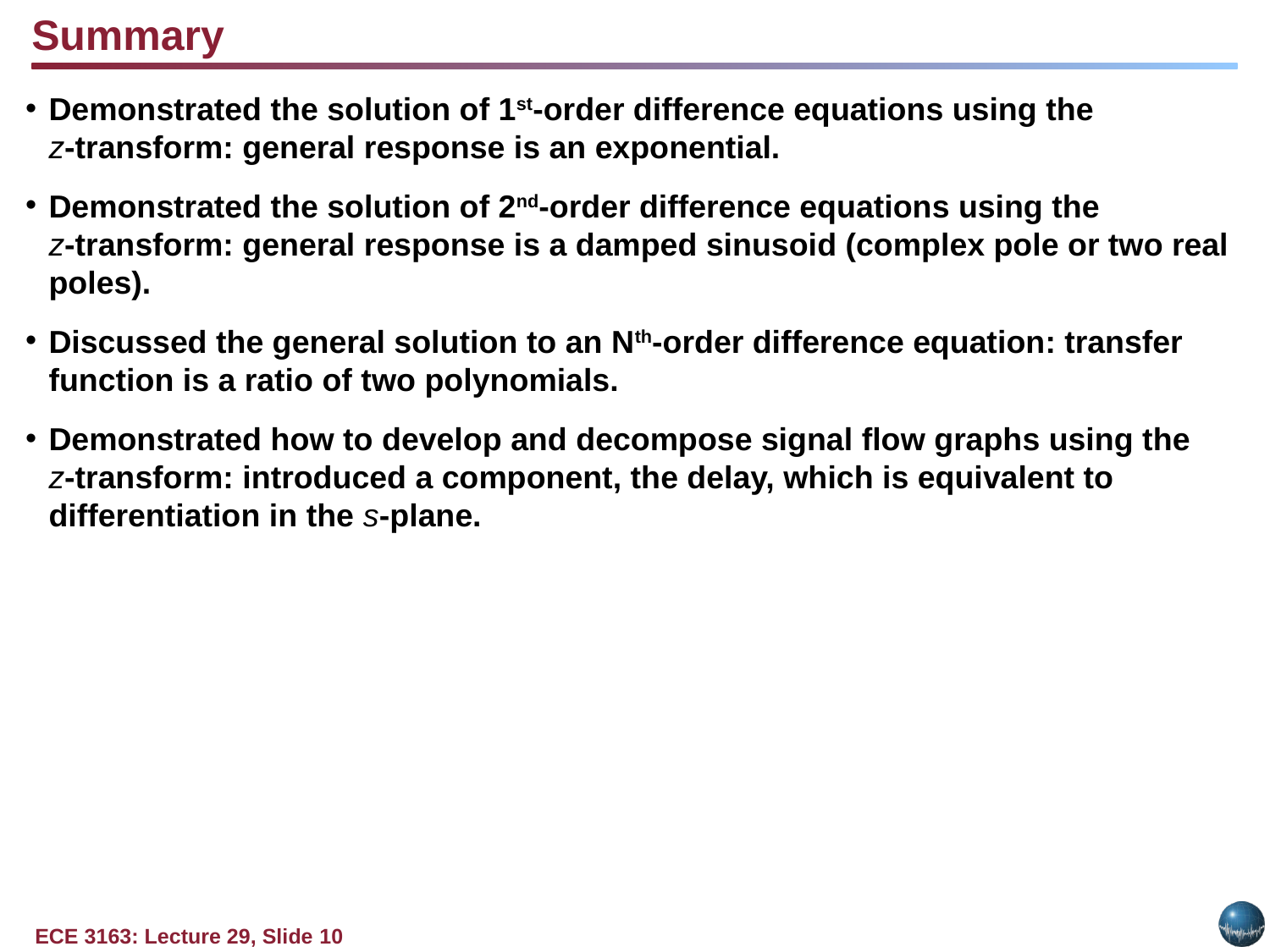

Summary
Demonstrated the solution of 1st-order difference equations using the
z-transform: general response is an exponential.
Demonstrated the solution of 2nd-order difference equations using the
z-transform: general response is a damped sinusoid (complex pole or two real poles).
Discussed the general solution to an Nth-order difference equation: transfer function is a ratio of two polynomials.
Demonstrated how to develop and decompose signal flow graphs using the
z-transform: introduced a component, the delay, which is equivalent to differentiation in the s-plane.